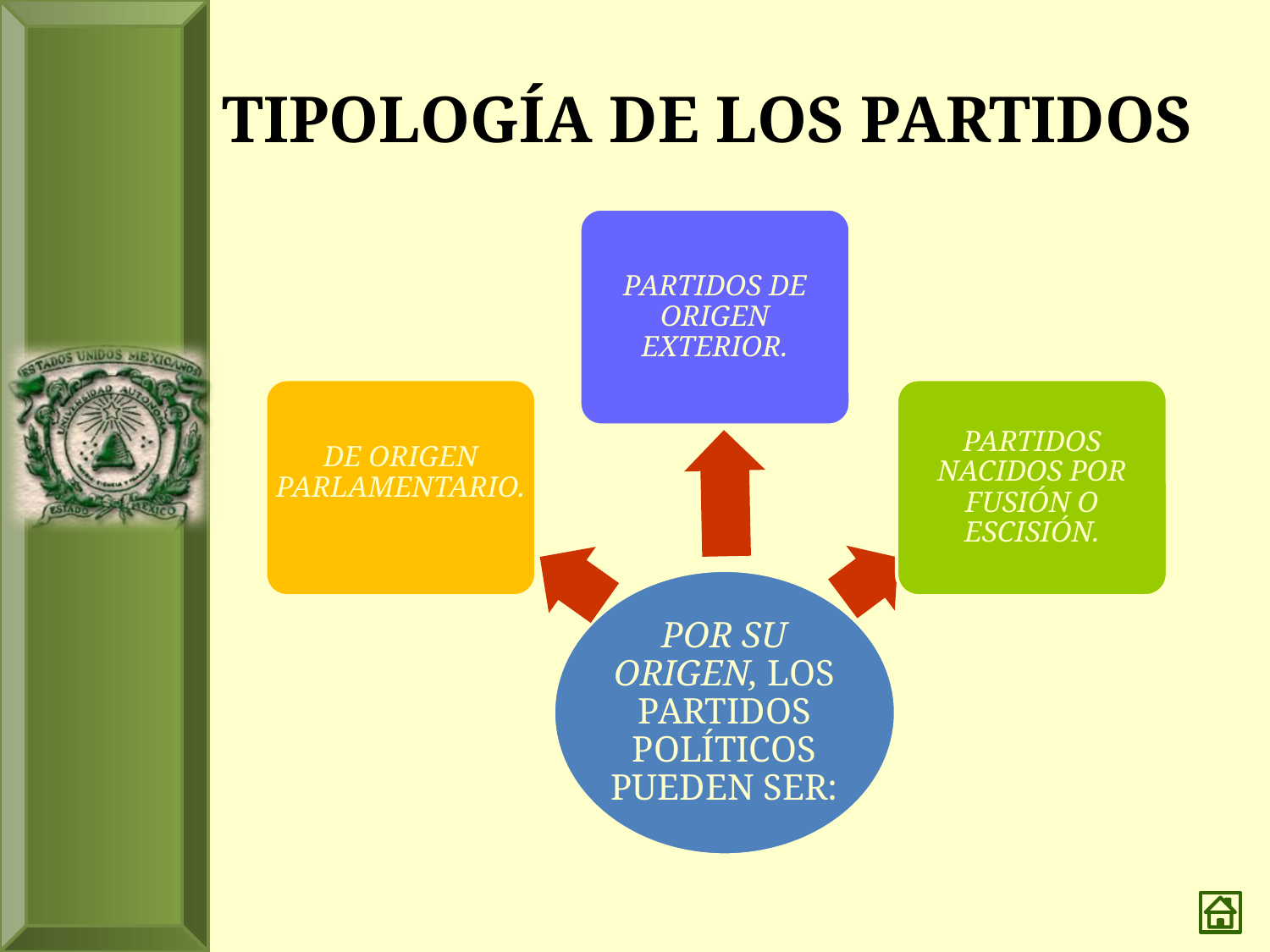

ORIGEN
ORIGEN

PARLAMENTARIO
PARLAMENTARIO
ARLAMENTARIO
PARLAMENTARIO
# TIPOLOGÍA DE LOS PARTIDOS
POR SU ORIGEN, LOS PARTIDOS POLÍTICOS PUEDEN SER:
DE ORIGEN PARLAMENTARIO.
PARTIDOS DE ORIGEN EXTERIOR.
PARTIDOS NACIDOS POR FUSIÓN O ESCISIÓN.